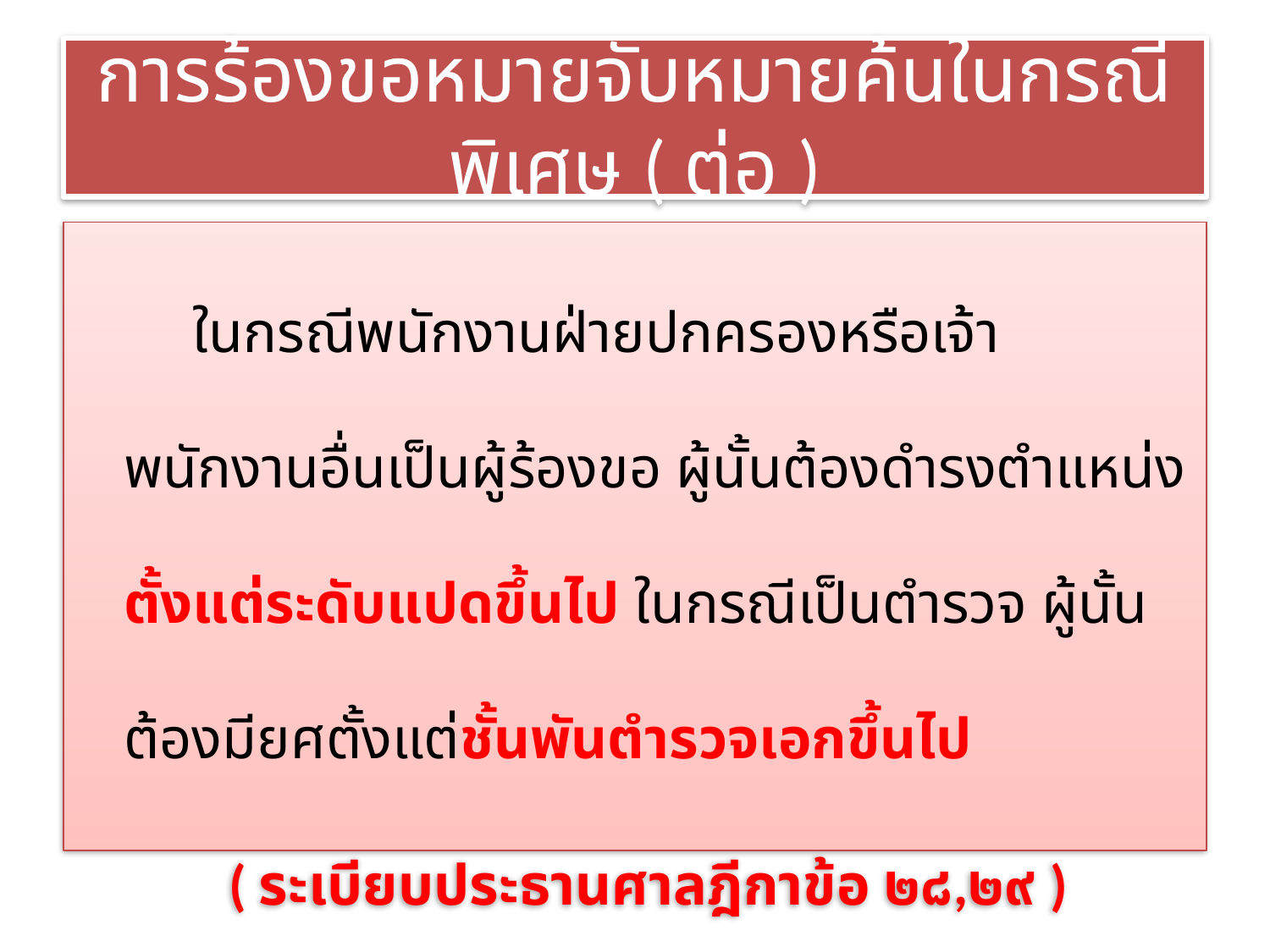

# การร้องขอหมายจับหมายค้นในกรณีพิเศษ ( ต่อ )
        ในกรณีพนักงานฝ่ายปกครองหรือเจ้าพนักงานอื่นเป็นผู้ร้องขอ ผู้นั้นต้องดำรงตำแหน่งตั้งแต่ระดับแปดขึ้นไป ในกรณีเป็นตำรวจ ผู้นั้นต้องมียศตั้งแต่ชั้นพันตำรวจเอกขึ้นไป
            ( ระเบียบประธานศาลฎีกาข้อ ๒๘,๒๙ )